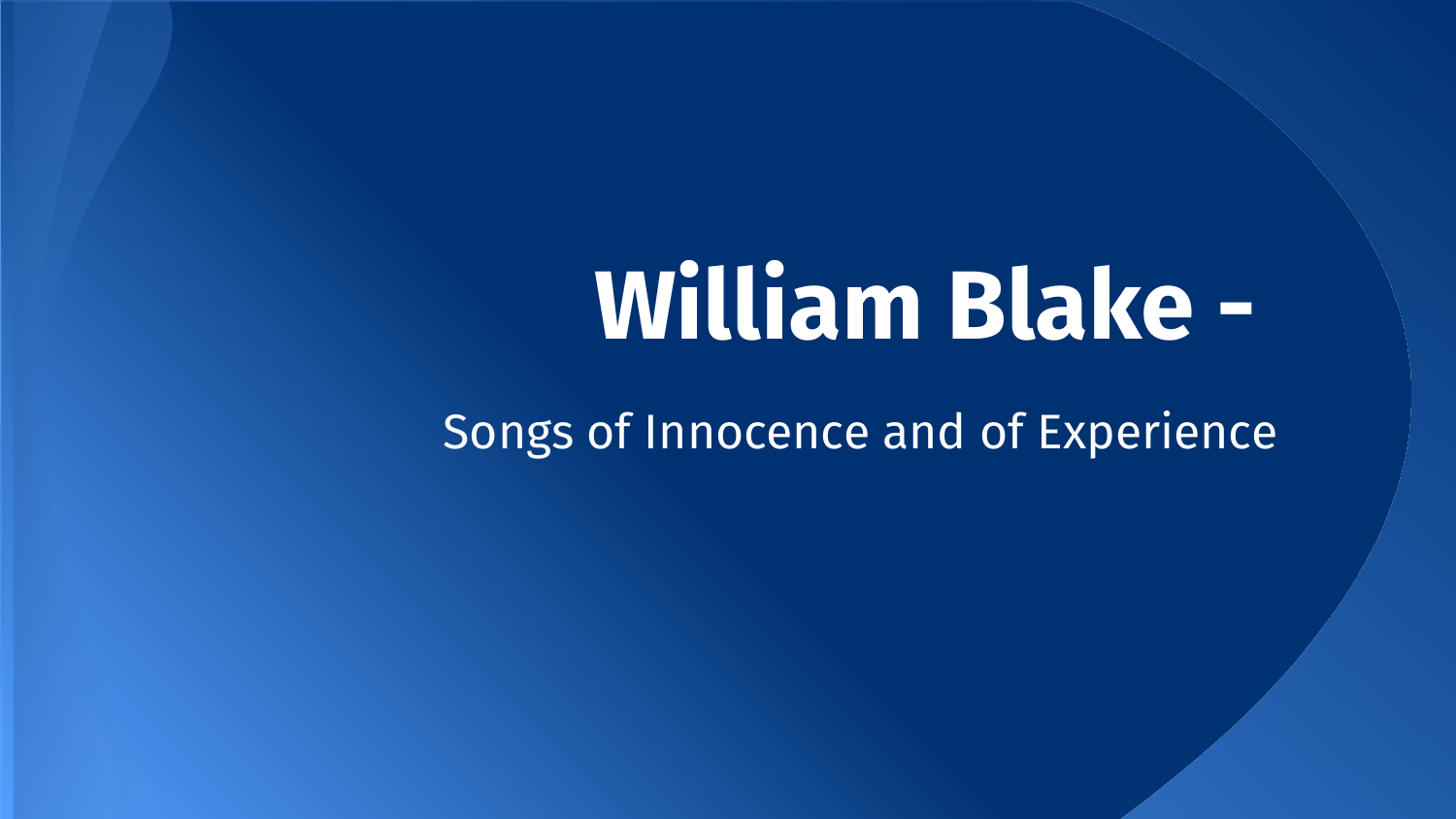

# William Blake -
Songs of Innocence and of Experience